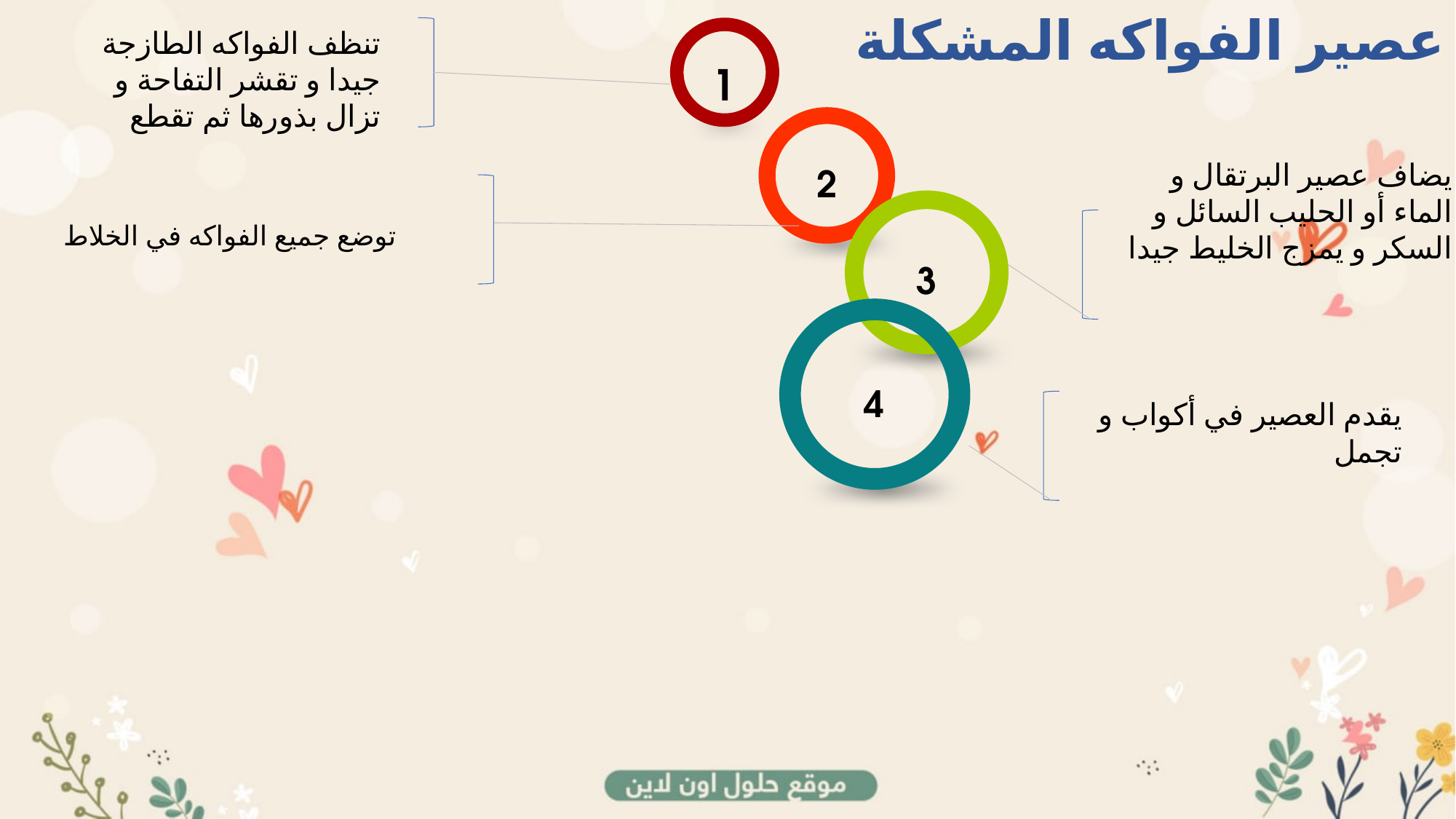

عصير الفواكه المشكلة

تنظف الفواكه الطازجة جيدا و تقشر التفاحة و تزال بذورها ثم تقطع

1

يضاف عصير البرتقال و الماء أو الحليب السائل و السكر و يمزج الخليط جيدا

2

توضع جميع الفواكه في الخلاط

3

يقدم العصير في أكواب و تجمل
4